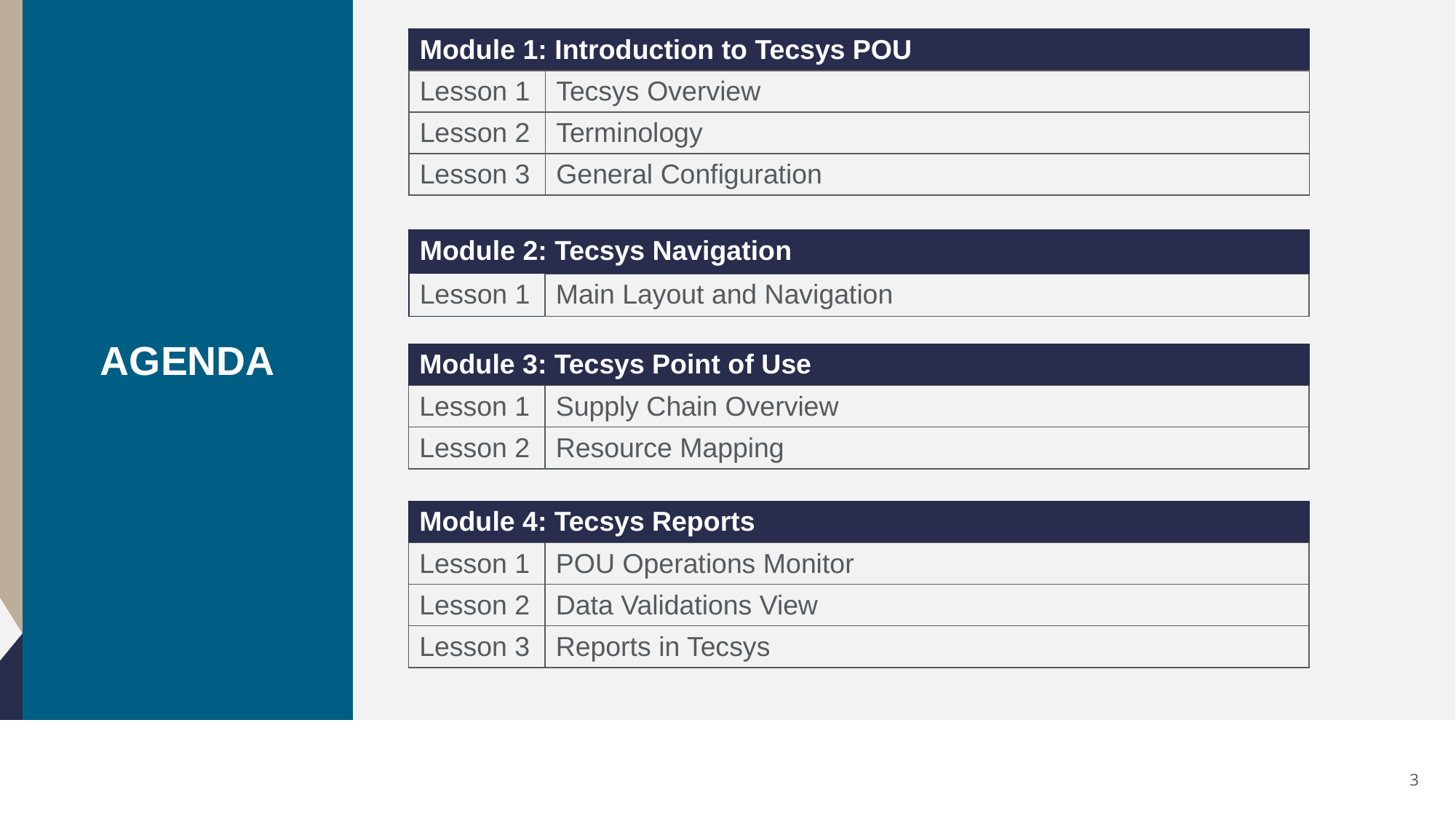

| Module 1: Introduction to Tecsys POU |  |
| --- | --- |
| Lesson 1 | Tecsys Overview |
| Lesson 2 | Terminology |
| Lesson 3 | General Configuration |
| Module 2: Tecsys Navigation | CDUI and Features |
| --- | --- |
| Lesson 1 | Main Layout and Navigation |
| Module 3: Tecsys Point of Use | CDUI and Features |
| --- | --- |
| Lesson 1 | Supply Chain Overview |
| Lesson 2 | Resource Mapping |
| Module 4: Tecsys Reports | CDUI and Features |
| --- | --- |
| Lesson 1 | POU Operations Monitor |
| Lesson 2 | Data Validations View |
| Lesson 3 | Reports in Tecsys |
3